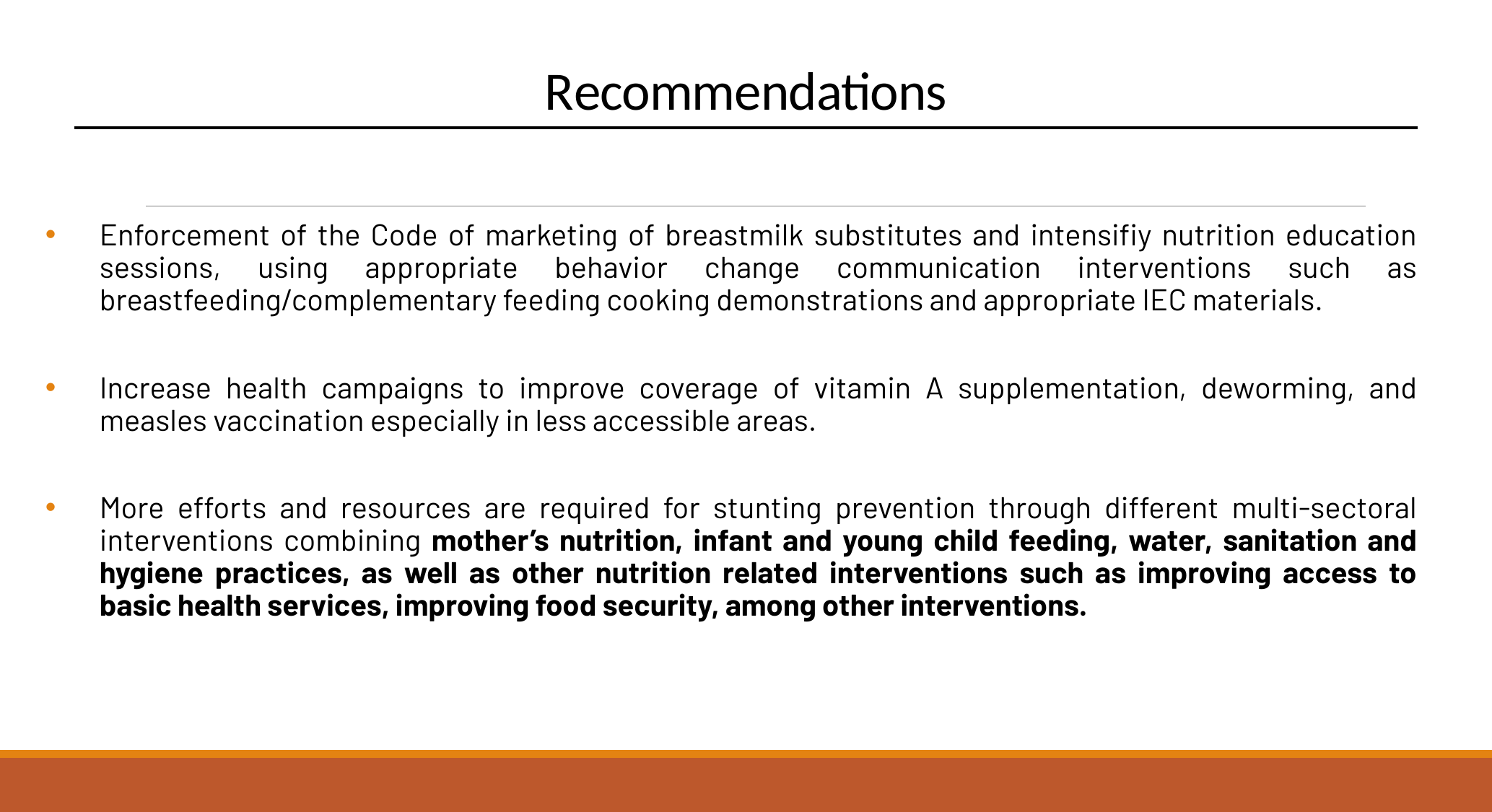

# Recommendations

Enforcement of the Code of marketing of breastmilk substitutes and intensifiy nutrition education sessions, using appropriate behavior change communication interventions such as breastfeeding/complementary feeding cooking demonstrations and appropriate IEC materials.

Increase health campaigns to improve coverage of vitamin A supplementation, deworming, and measles vaccination especially in less accessible areas.

More efforts and resources are required for stunting prevention through different multi-sectoral interventions combining mother’s nutrition, infant and young child feeding, water, sanitation and hygiene practices, as well as other nutrition related interventions such as improving access to basic health services, improving food security, among other interventions.